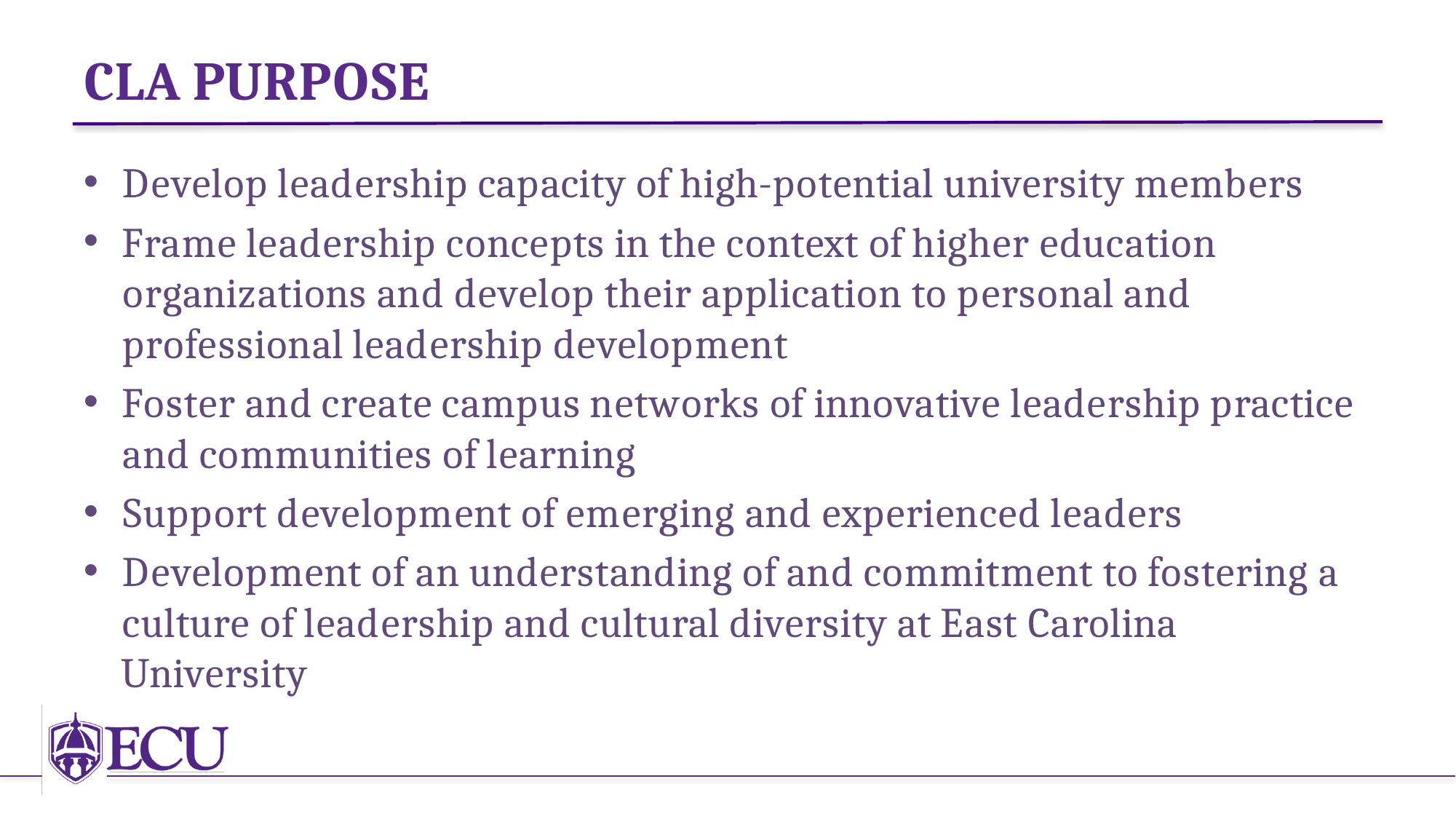

# CLA PURPOSE
Develop leadership capacity of high-potential university members
Frame leadership concepts in the context of higher education organizations and develop their application to personal and professional leadership development
Foster and create campus networks of innovative leadership practice and communities of learning
Support development of emerging and experienced leaders
Development of an understanding of and commitment to fostering a culture of leadership and cultural diversity at East Carolina University